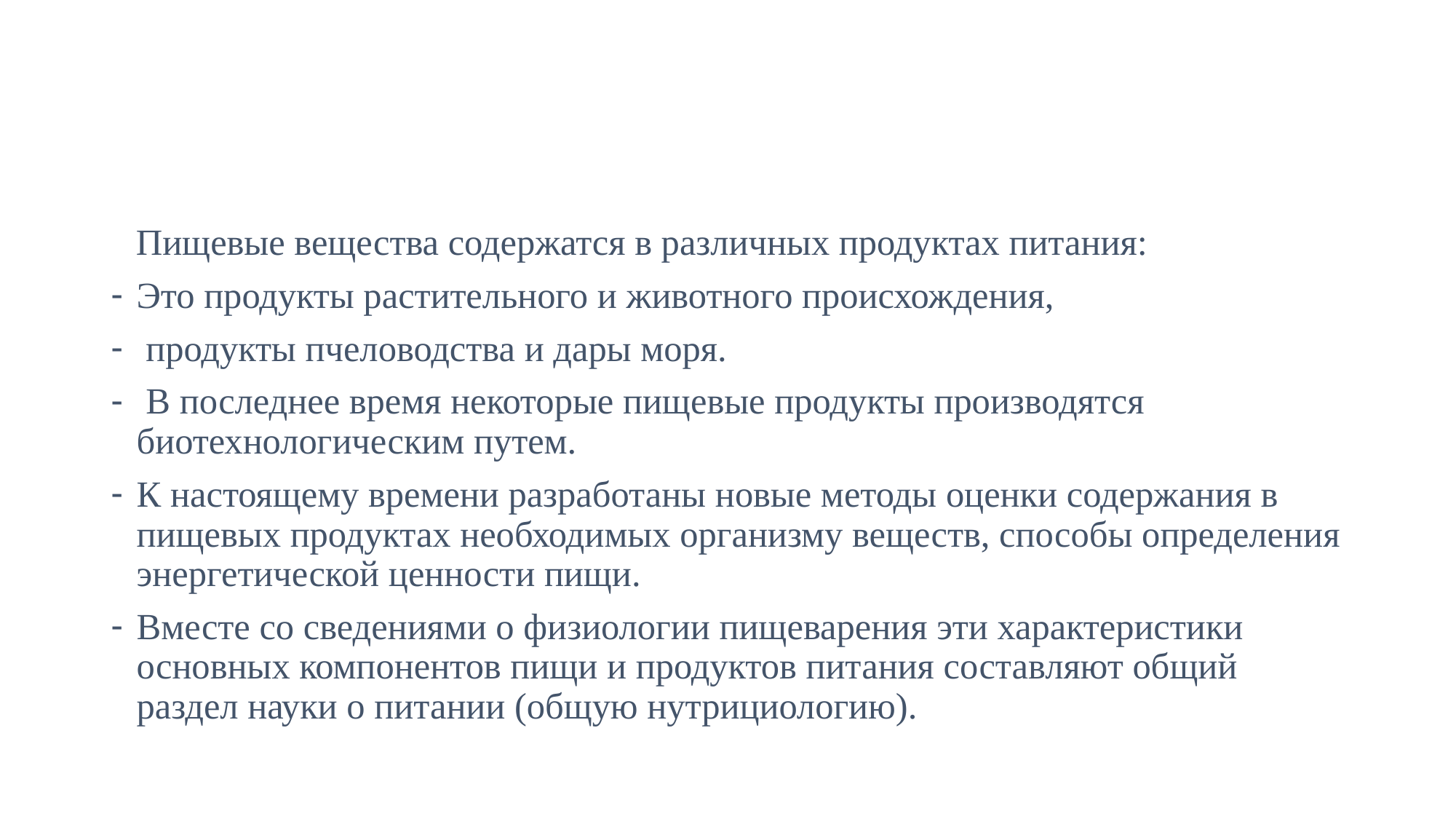

#
   Пищевые вещества содержатся в различных продуктах питания:
Это продукты растительного и животного происхождения,
 продукты пчеловодства и дары моря.
 В последнее время некоторые пищевые продукты производятся биотехнологическим путем.
К настоящему времени разработаны новые методы оценки содержания в пищевых продуктах необходимых организму веществ, способы определения энергетической ценности пищи.
Вместе со сведениями о физиологии пищеварения эти характеристики основных компонентов пищи и продуктов питания составляют общий раздел науки о питании (общую нутрициологию).